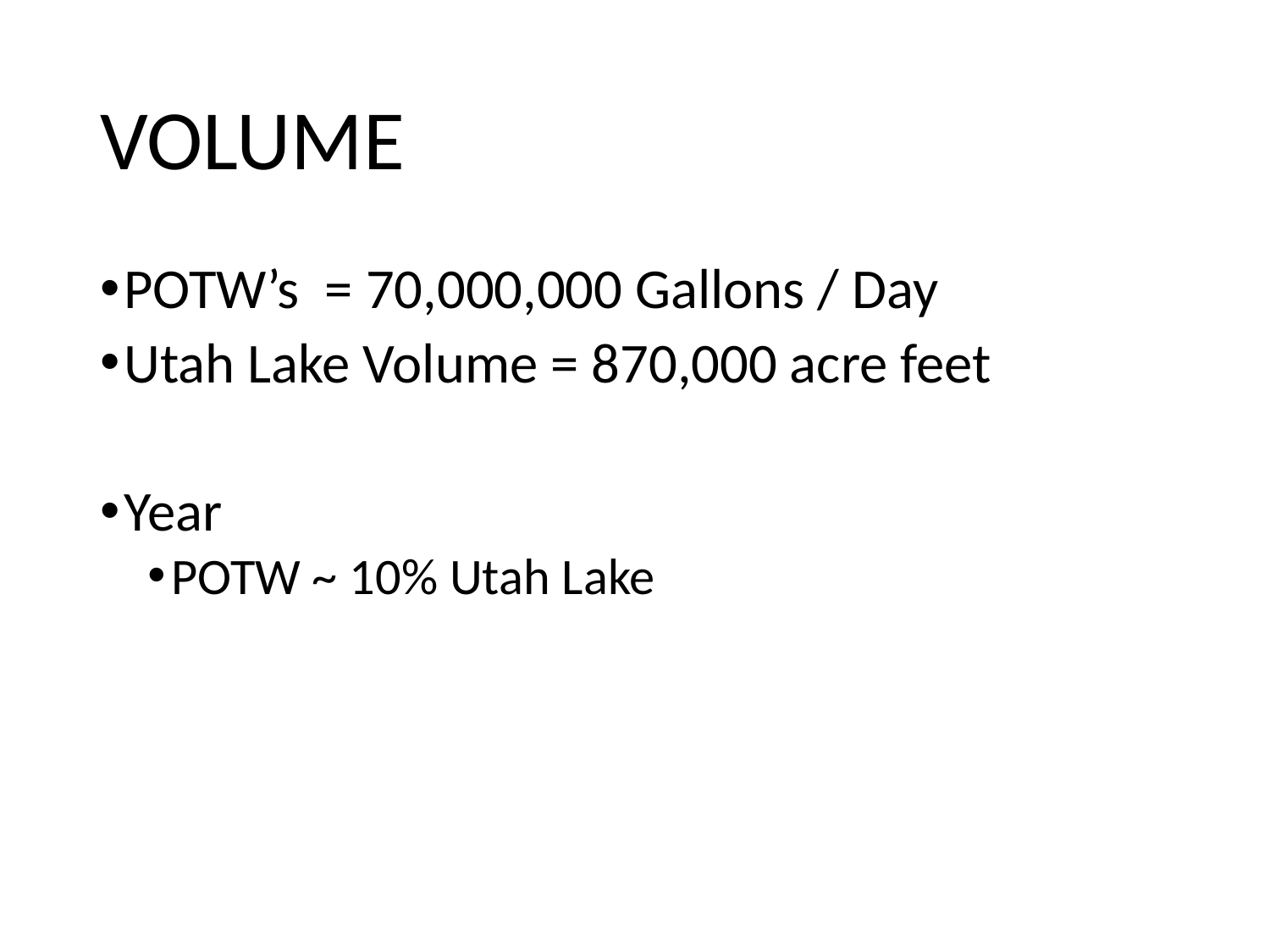

# VOLUME
POTW’s  = 70,000,000 Gallons / Day
Utah Lake Volume = 870,000 acre feet

Year
POTW ~ 10% Utah Lake